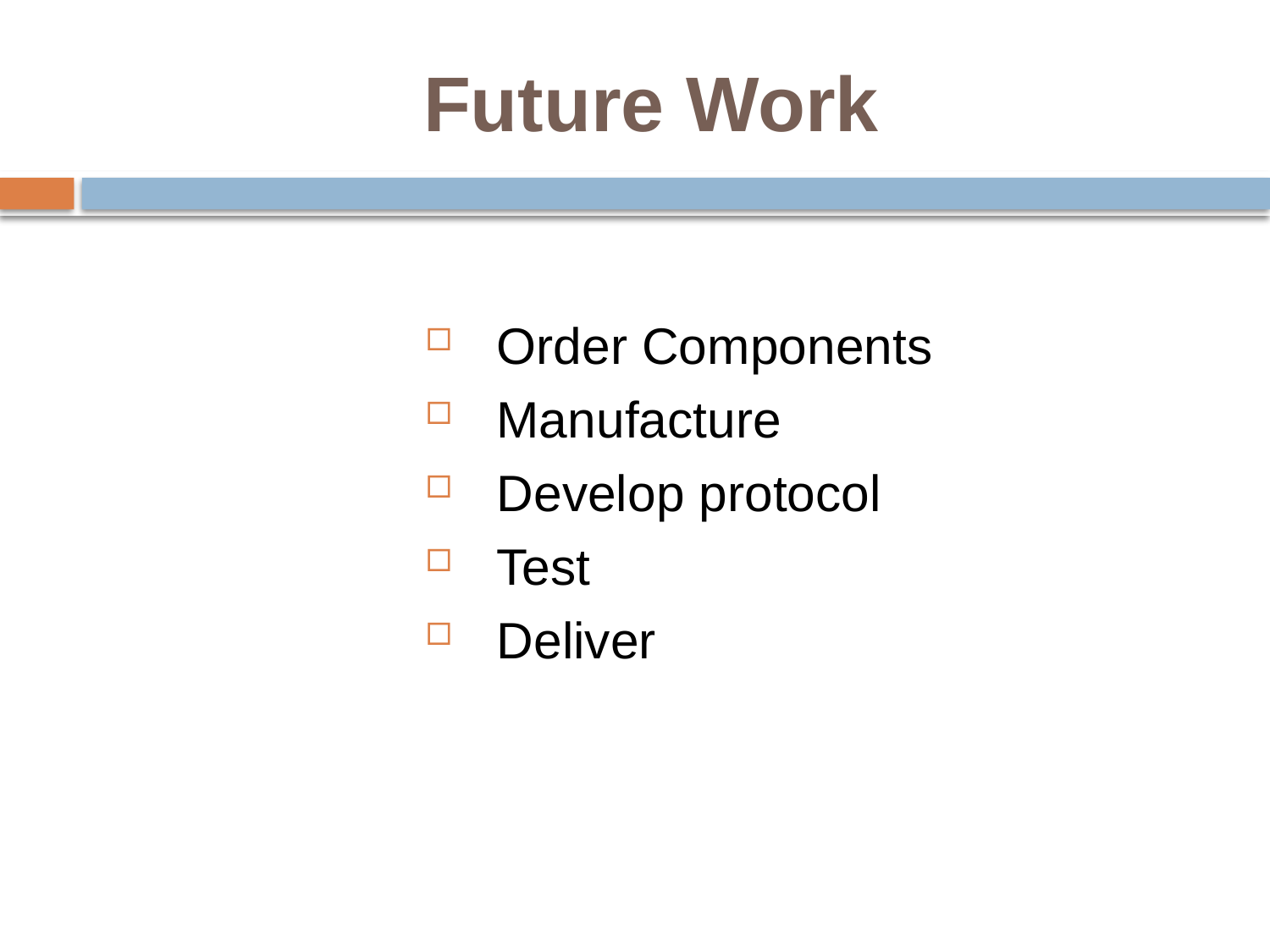

# Future Work
Order Components
Manufacture
Develop protocol
Test
Deliver